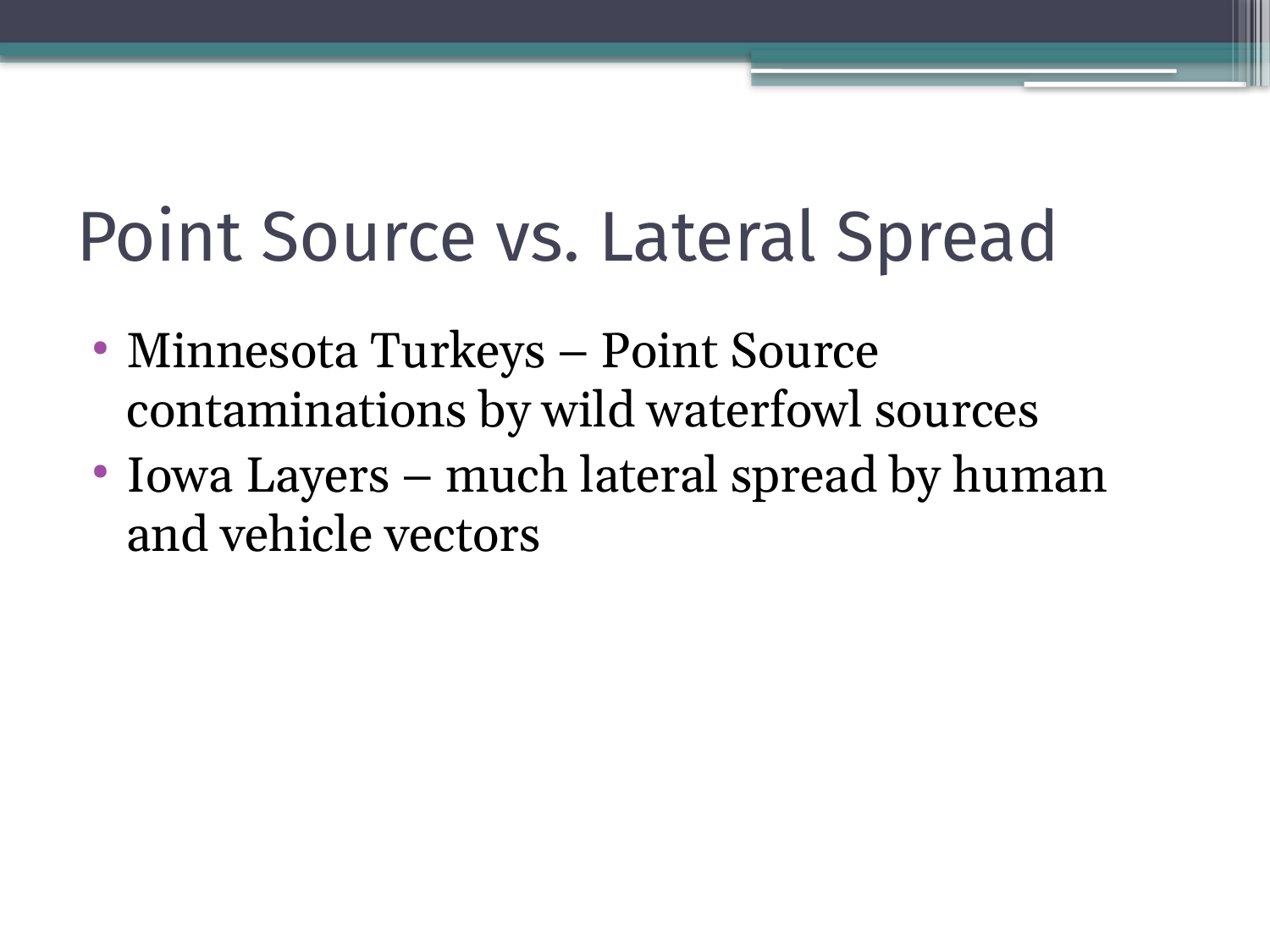

# Point Source vs. Lateral Spread
Minnesota Turkeys – Point Source contaminations by wild waterfowl sources
Iowa Layers – much lateral spread by human and vehicle vectors